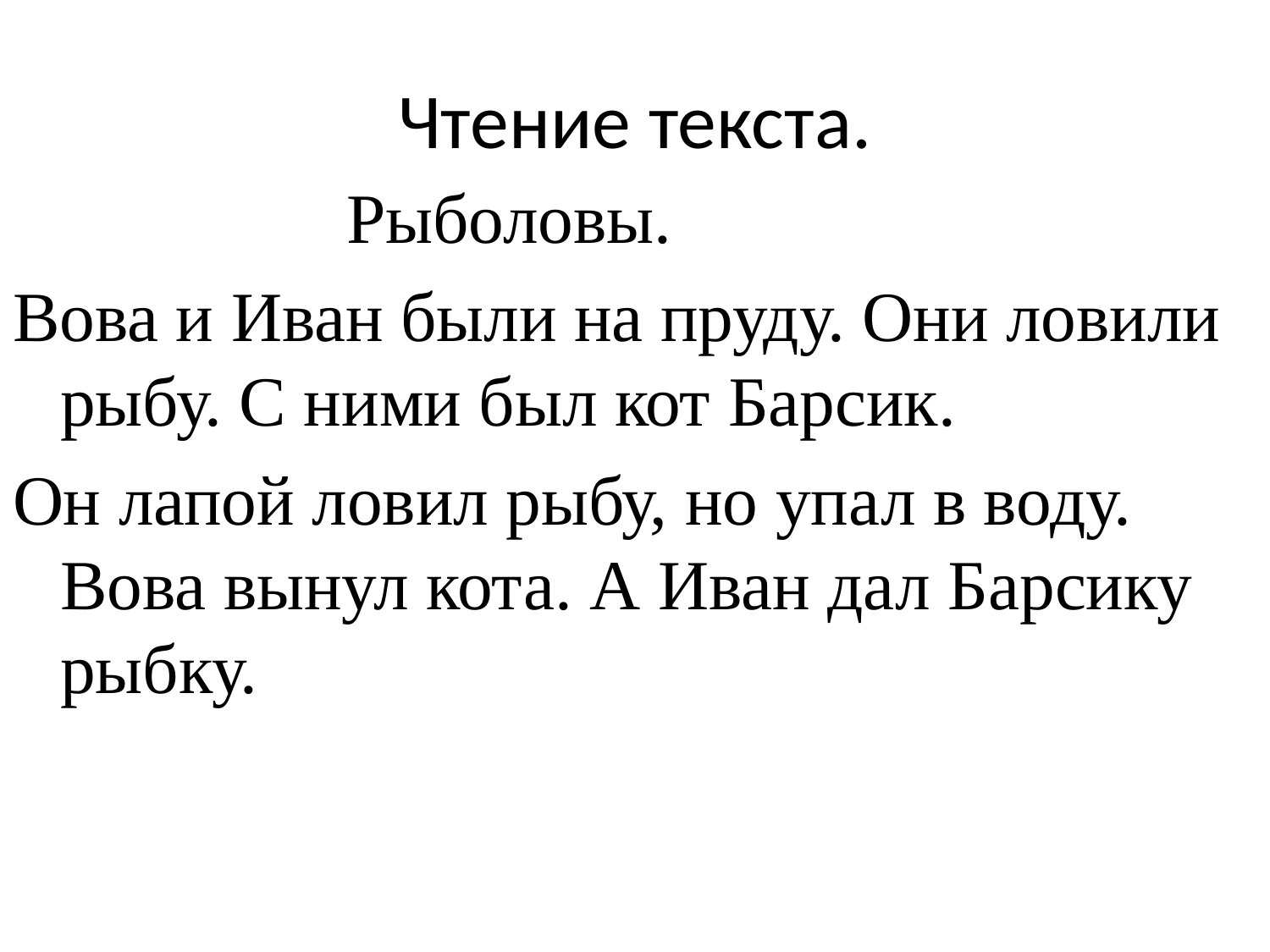

# Чтение текста.
                   Рыболовы.
Вова и Иван были на пруду. Они ловили рыбу. С ними был кот Барсик.
Он лапой ловил рыбу, но упал в воду. Вова вынул кота. А Иван дал Барсику рыбку.